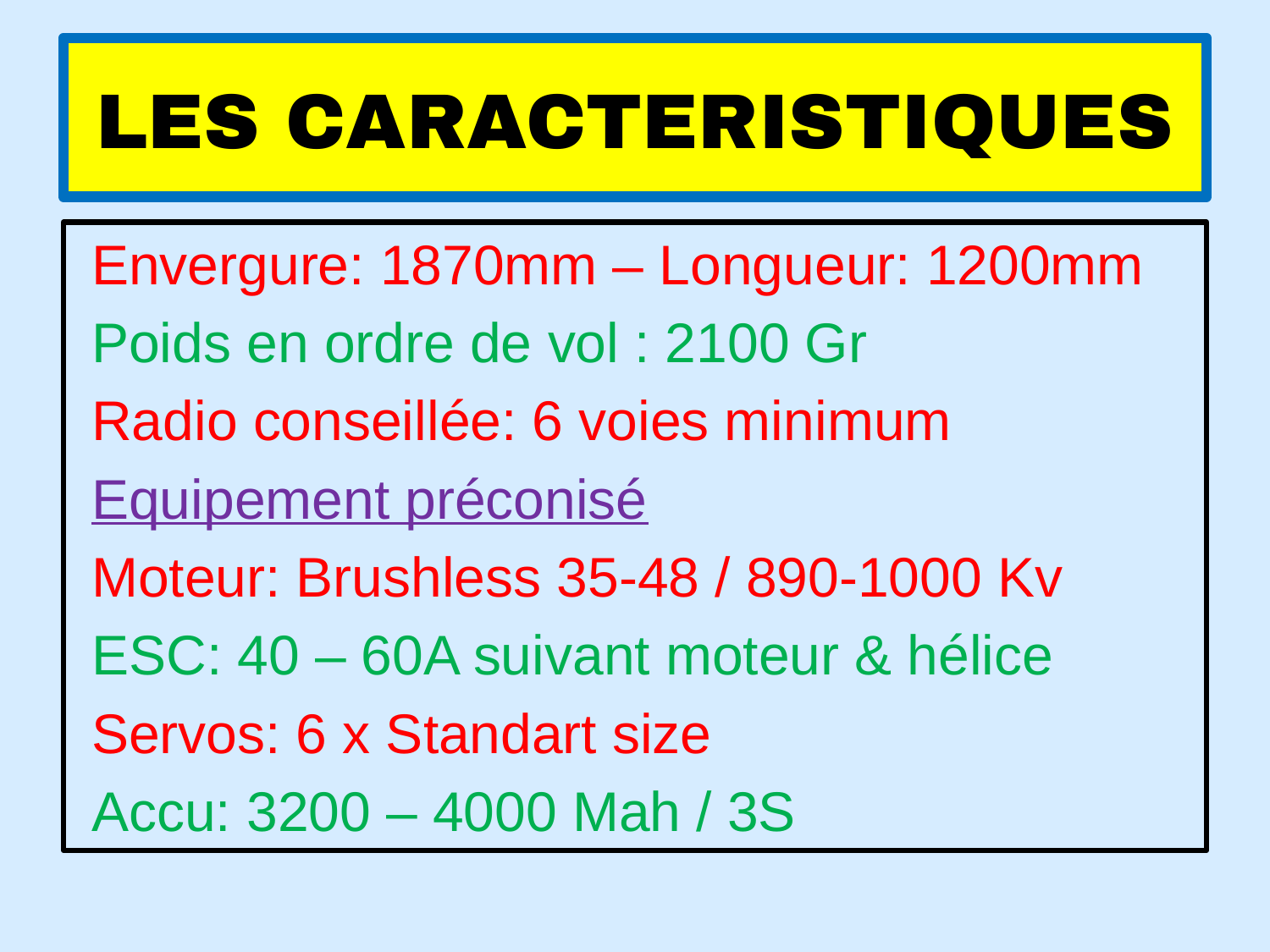

# LES CARACTERISTIQUES
 Envergure: 1870mm – Longueur: 1200mm
 Poids en ordre de vol : 2100 Gr
 Radio conseillée: 6 voies minimum
 Equipement préconisé
 Moteur: Brushless 35-48 / 890-1000 Kv
 ESC: 40 – 60A suivant moteur & hélice
 Servos: 6 x Standart size
 Accu: 3200 – 4000 Mah / 3S